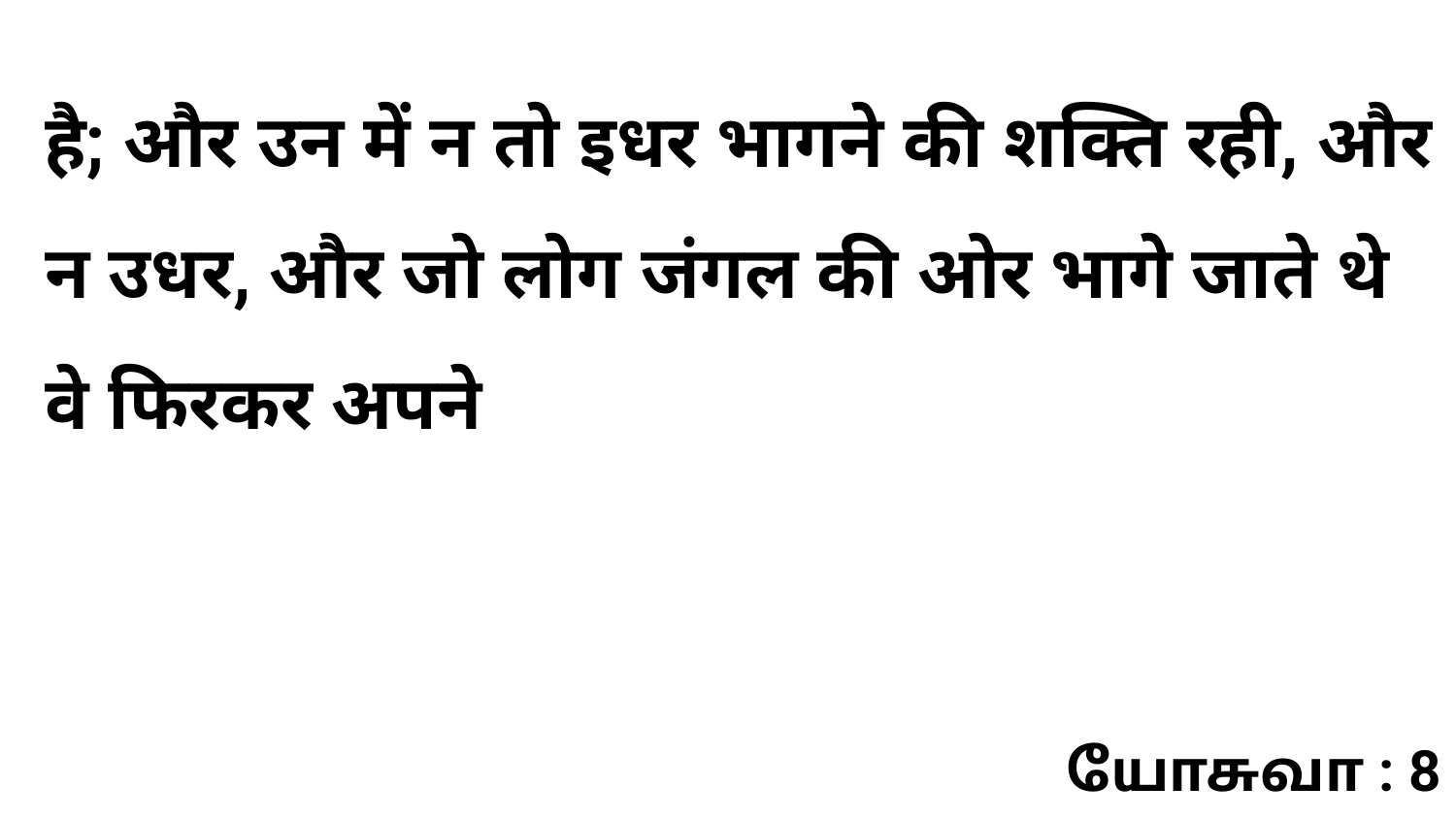

है; और उन में न तो इधर भागने की शक्ति रही, और न उधर, और जो लोग जंगल की ओर भागे जाते थे वे फिरकर अपने
யோசுவா : 8